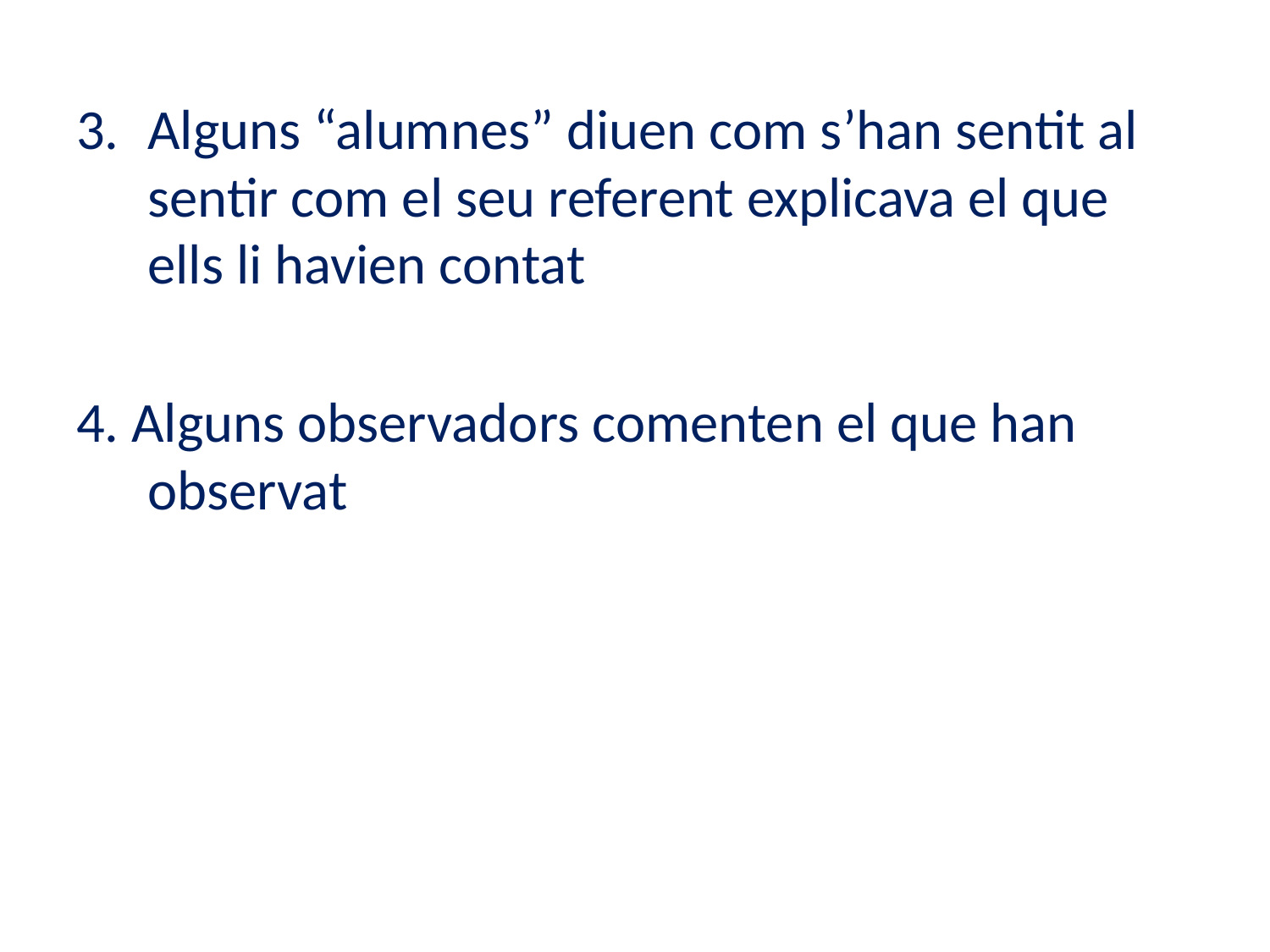

Alguns “alumnes” diuen com s’han sentit al sentir com el seu referent explicava el que ells li havien contat

4. Alguns observadors comenten el que han observat